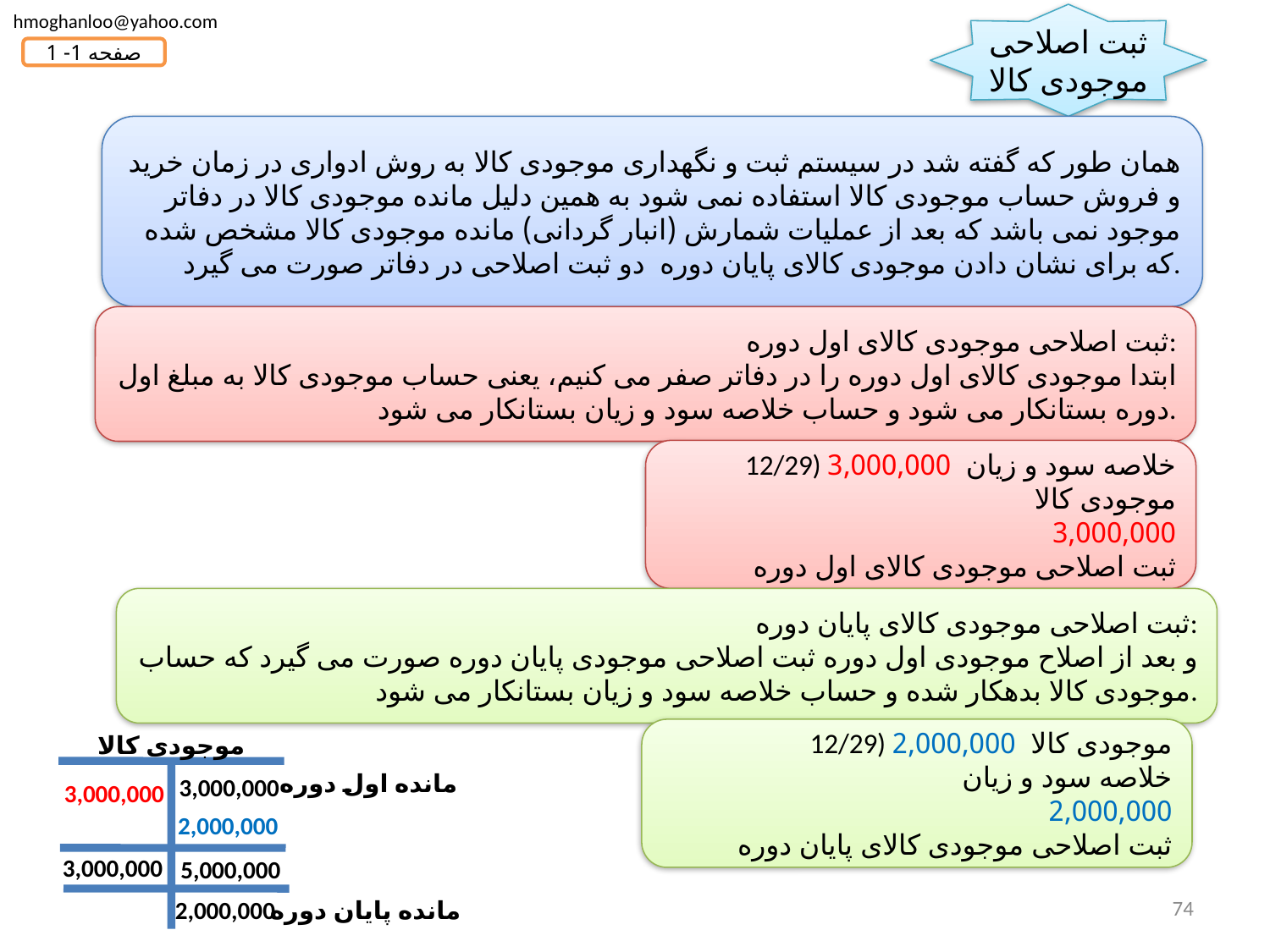

hmoghanloo@yahoo.com
ثبت اصلاحی موجودی کالا
صفحه 1- 1
همان طور که گفته شد در سیستم ثبت و نگهداری موجودی کالا به روش ادواری در زمان خرید و فروش حساب موجودی کالا استفاده نمی شود به همین دلیل مانده موجودی کالا در دفاتر موجود نمی باشد که بعد از عملیات شمارش (انبار گردانی) مانده موجودی کالا مشخص شده که برای نشان دادن موجودی کالای پایان دوره  دو ثبت اصلاحی در دفاتر صورت می گیرد.
ثبت اصلاحی موجودی کالای اول دوره:
ابتدا موجودی کالای اول دوره را در دفاتر صفر می کنیم، یعنی حساب موجودی کالا به مبلغ اول دوره بستانکار می شود و حساب خلاصه سود و زیان بستانکار می شود.
12/29) خلاصه سود و زیان  3,000,000
                                 موجودی کالا  3,000,000
ثبت اصلاحی موجودی کالای اول دوره
ثبت اصلاحی موجودی کالای پایان دوره:
و بعد از اصلاح موجودی اول دوره ثبت اصلاحی موجودی پایان دوره صورت می گیرد که حساب موجودی کالا بدهکار شده و حساب خلاصه سود و زیان بستانکار می شود.
12/29) موجودی کالا  2,000,000
                          خلاصه سود و زیان 2,000,000
ثبت اصلاحی موجودی کالای پایان دوره
موجودی کالا

3,000,000
مانده اول دوره
3,000,000
2,000,000
3,000,000

5,000,000
74
2,000,000
مانده پایان دوره